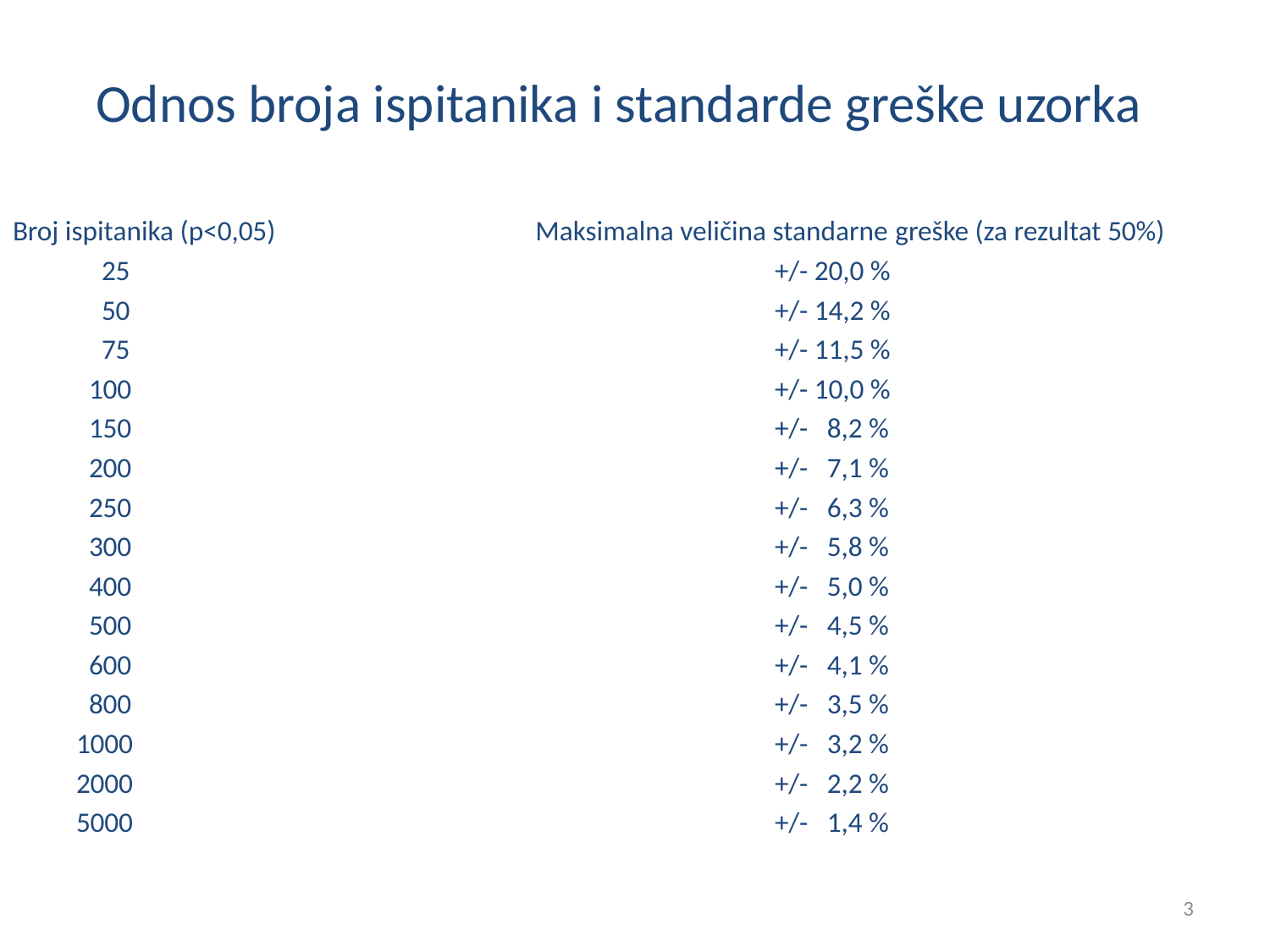

# Odnos broja ispitanika i standarde greške uzorka

Broj ispitanika (p<0,05)                                         Maksimalna veličina standarne greške (za rezultat 50%)
              25						+/- 20,0 %
              50						+/- 14,2 %
              75						+/- 11,5 %
            100						+/- 10,0 %
            150						+/-   8,2 %
            200						+/-   7,1 %
            250						+/-   6,3 %
            300						+/-   5,8 %
            400						+/-   5,0 %
            500						+/-   4,5 %
            600						+/-   4,1 %
            800						+/-   3,5 %
          1000						+/-   3,2 %
          2000						+/-   2,2 %
          5000						+/-   1,4 %

3